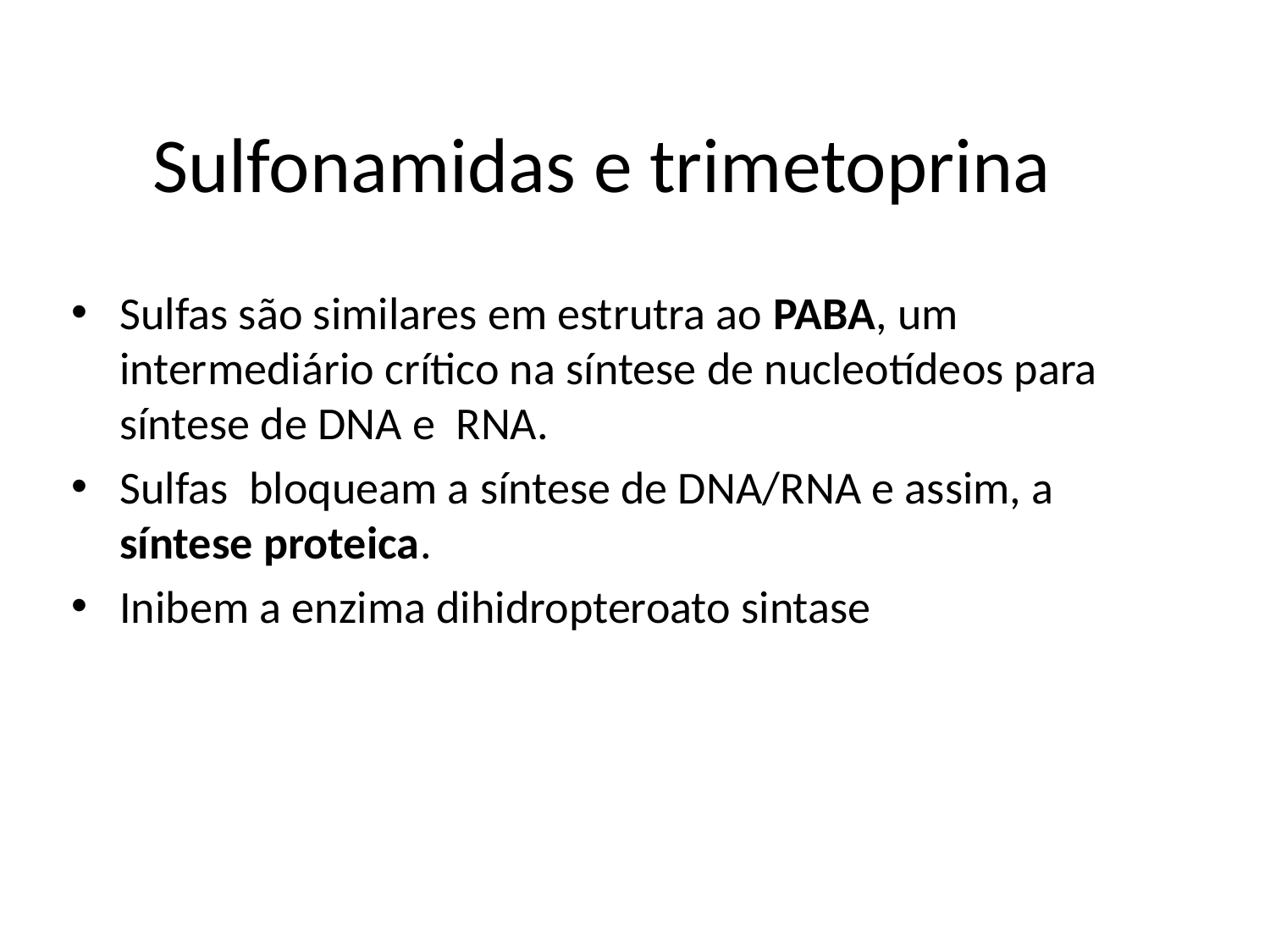

Sulfonamidas e trimetoprina
Sulfas são similares em estrutra ao PABA, um intermediário crítico na síntese de nucleotídeos para  síntese de DNA e  RNA.
Sulfas  bloqueam a síntese de DNA/RNA e assim, a síntese proteica.
Inibem a enzima dihidropteroato sintase